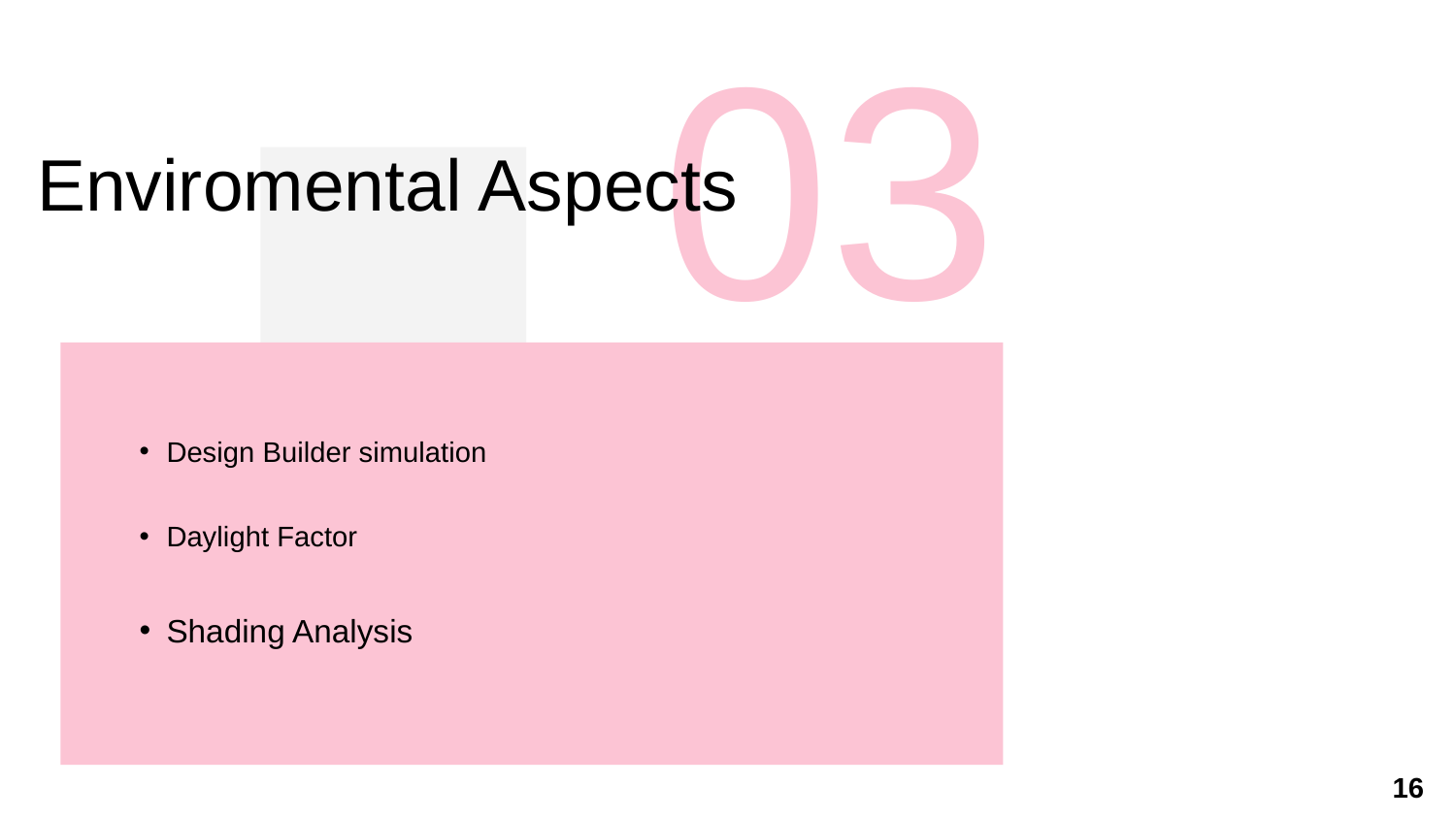

03
# Enviromental Aspects

Design Builder simulation
Daylight Factor
Shading Analysis

16